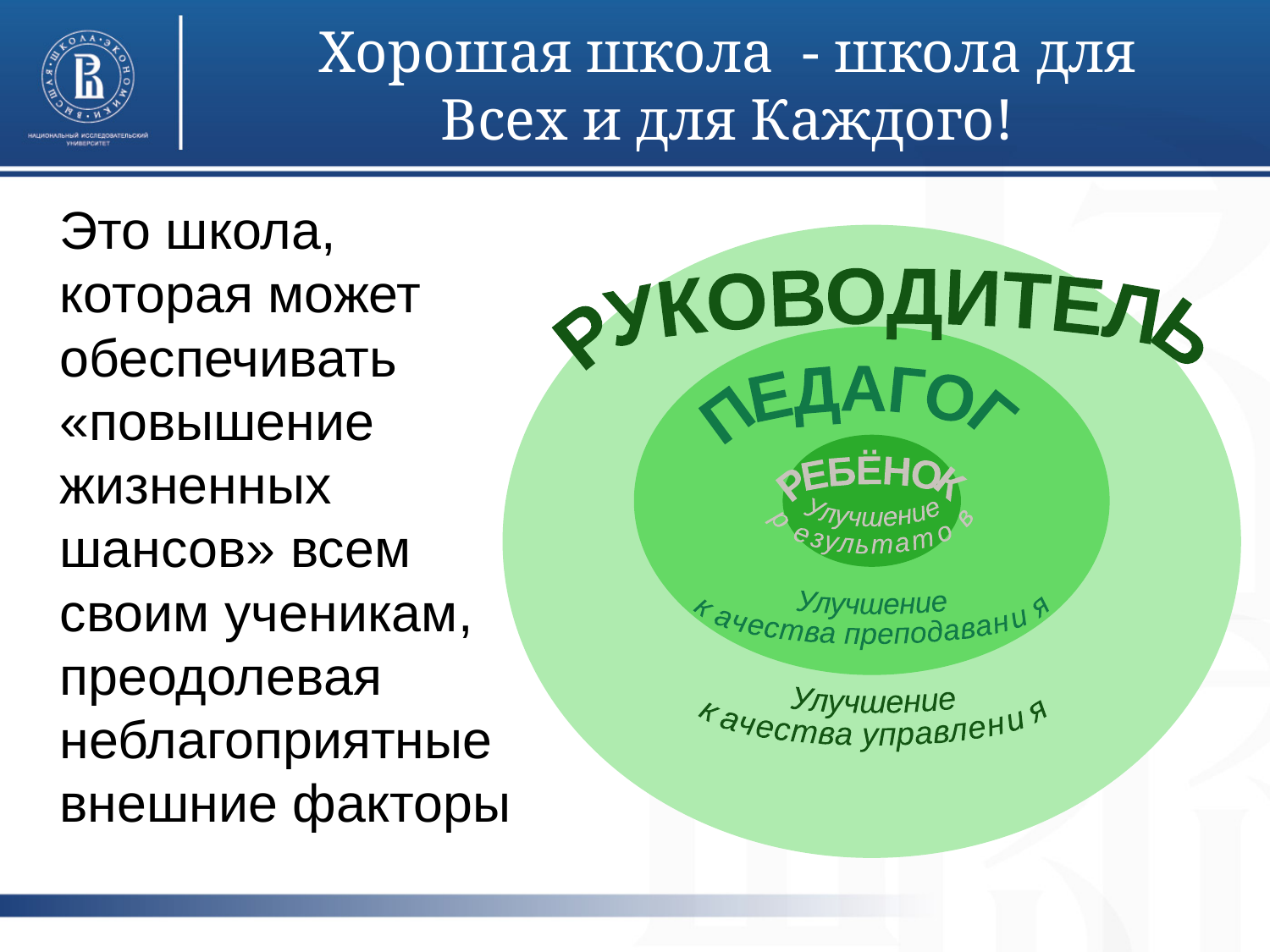

# Хорошая школа  - школа для Всех и для Каждого!
Это школа, которая может обеспечивать «повышение жизненных шансов» всем своим ученикам, преодолевая неблагоприятные внешние факторы

РУКОВОДИТЕЛЬ
ПЕДАГОГ
РЕБЁНОК
Улучшение
результатов
Улучшение
качества преподавания
Улучшение
качества управления